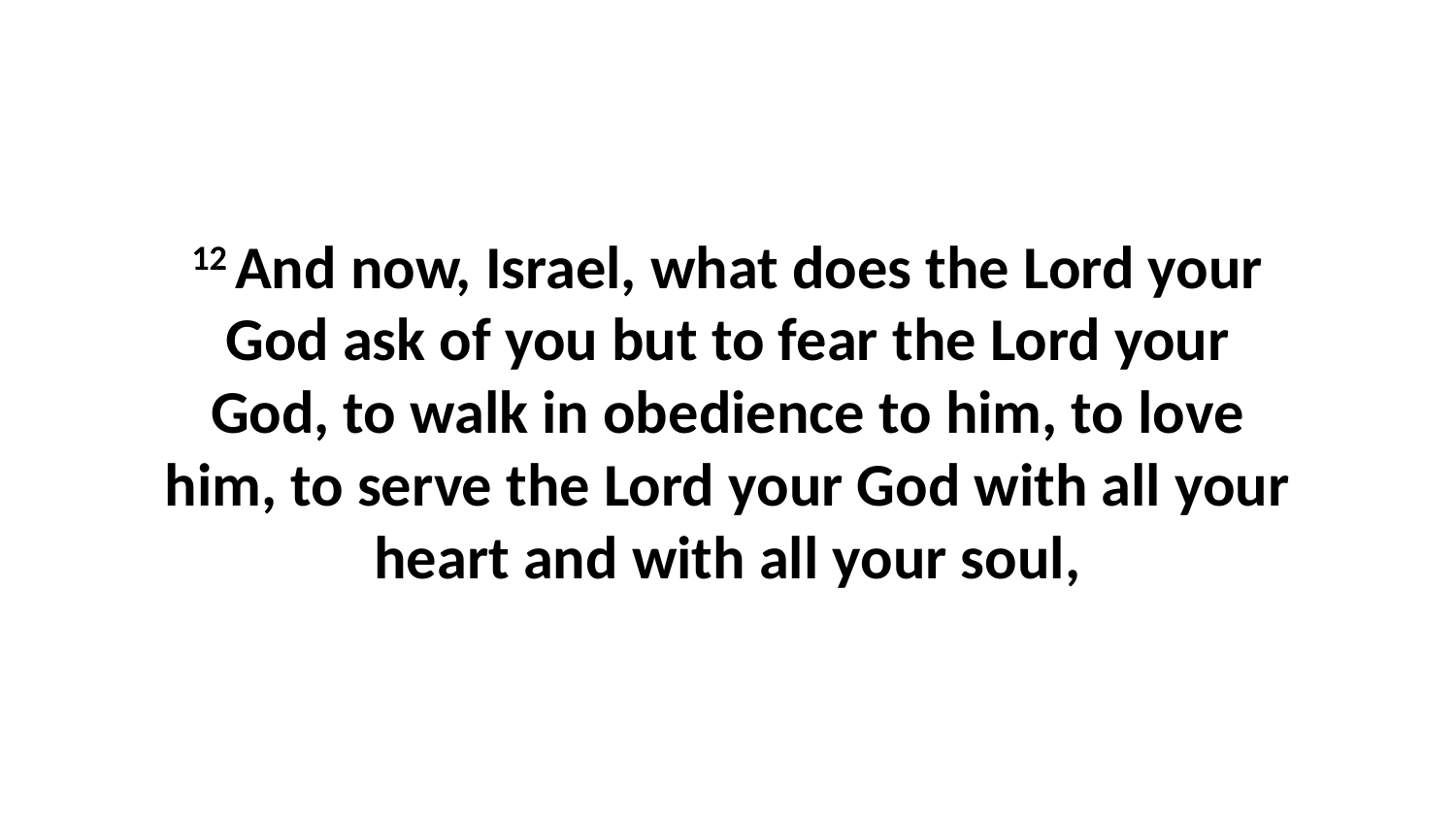

12 And now, Israel, what does the Lord your God ask of you but to fear the Lord your God, to walk in obedience to him, to love him, to serve the Lord your God with all your heart and with all your soul,